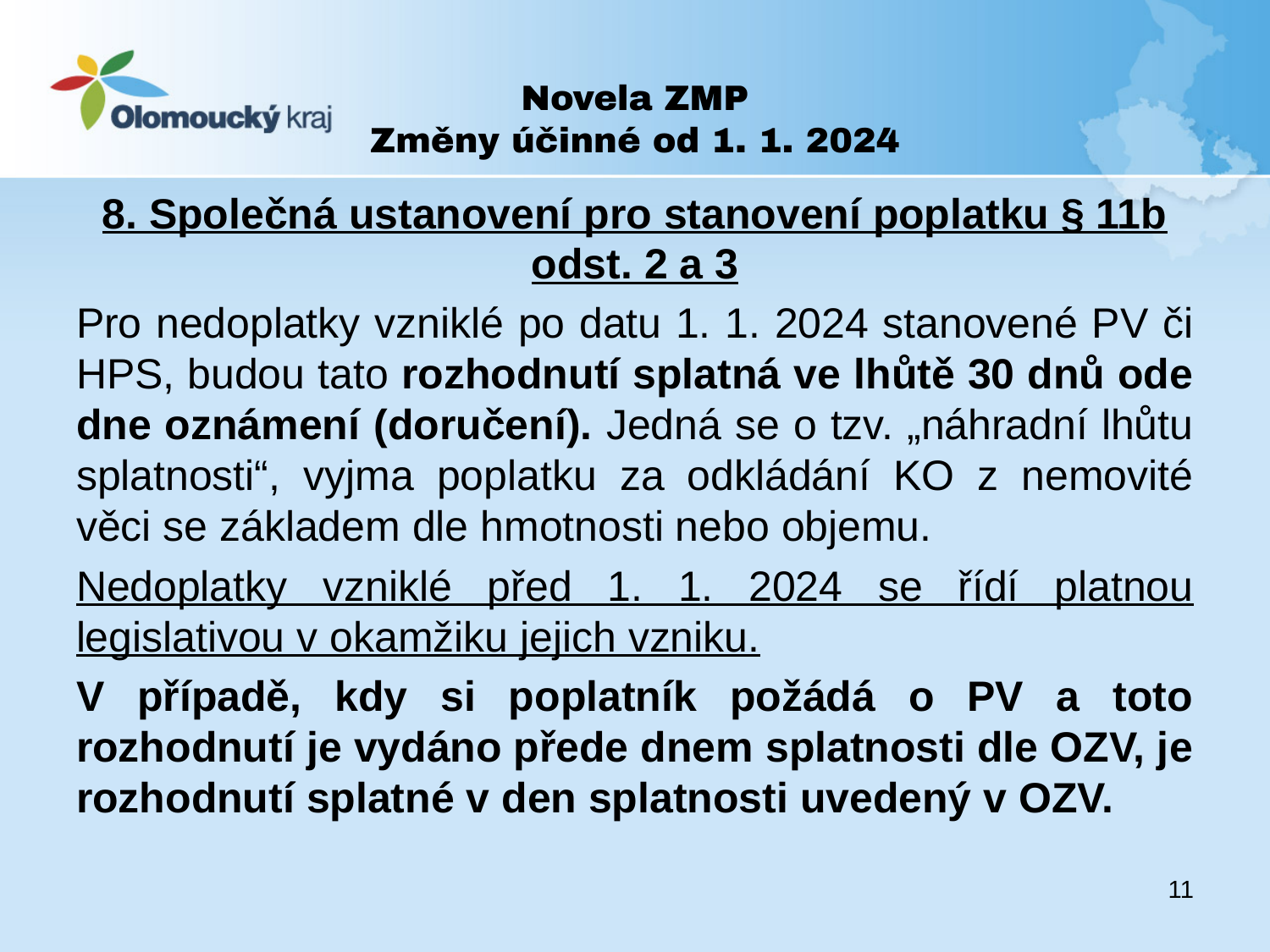

# Novela ZMP Změny účinné od 1. 1. 2024
8. Společná ustanovení pro stanovení poplatku § 11b odst. 2 a 3
Pro nedoplatky vzniklé po datu 1. 1. 2024 stanovené PV či HPS, budou tato rozhodnutí splatná ve lhůtě 30 dnů ode dne oznámení (doručení). Jedná se o tzv. „náhradní lhůtu splatnosti“, vyjma poplatku za odkládání KO z nemovité věci se základem dle hmotnosti nebo objemu.
Nedoplatky vzniklé před 1. 1. 2024 se řídí platnou legislativou v okamžiku jejich vzniku.
V případě, kdy si poplatník požádá o PV a toto rozhodnutí je vydáno přede dnem splatnosti dle OZV, je rozhodnutí splatné v den splatnosti uvedený v OZV.
11